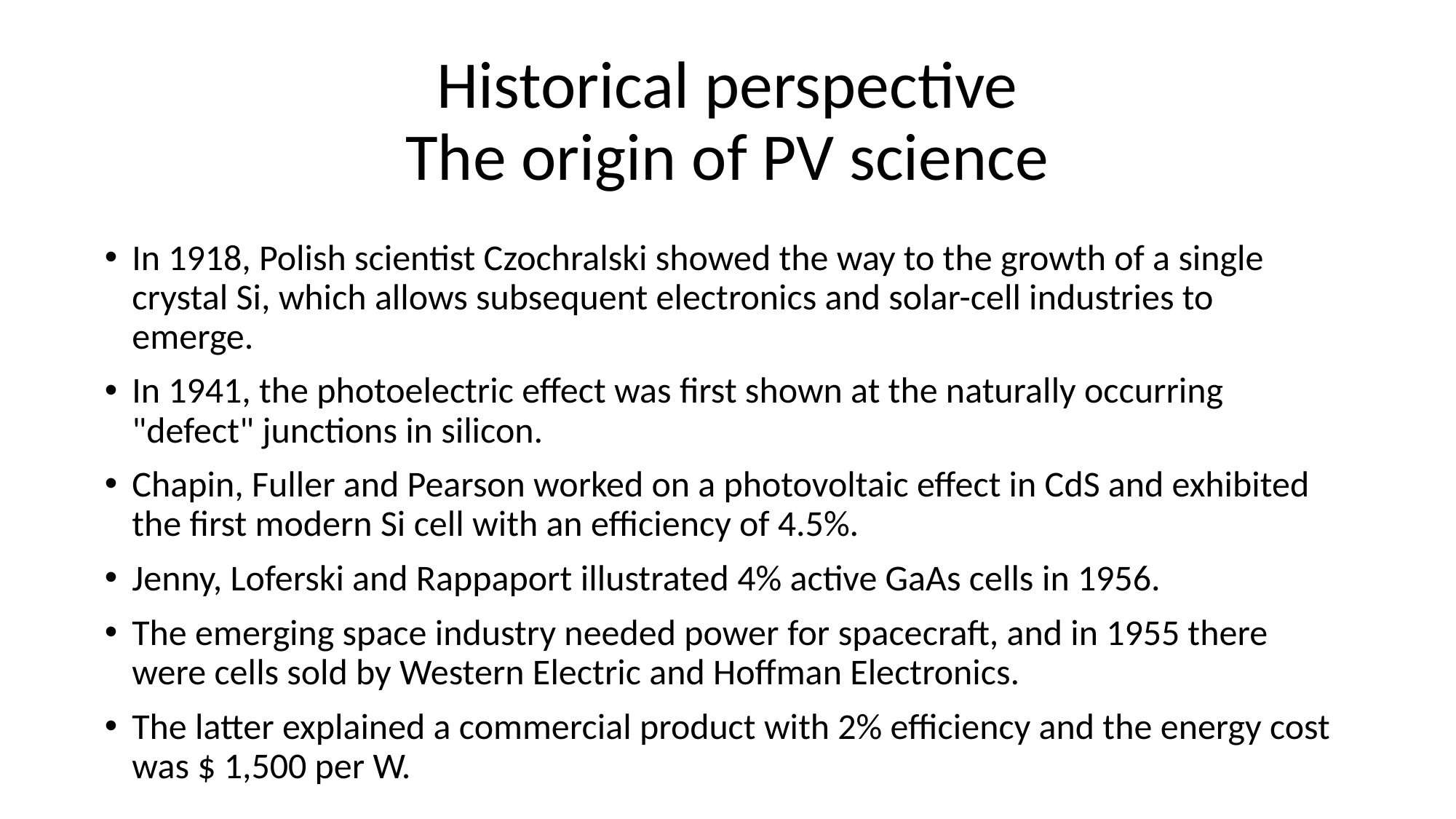

# Historical perspective The origin of PV science
In 1918, Polish scientist Czochralski showed the way to the growth of a single crystal Si, which allows subsequent electronics and solar-cell industries to emerge.
In 1941, the photoelectric effect was first shown at the naturally occurring "defect" junctions in silicon.
Chapin, Fuller and Pearson worked on a photovoltaic effect in CdS and exhibited the first modern Si cell with an efficiency of 4.5%.
Jenny, Loferski and Rappaport illustrated 4% active GaAs cells in 1956.
The emerging space industry needed power for spacecraft, and in 1955 there were cells sold by Western Electric and Hoffman Electronics.
The latter explained a commercial product with 2% efficiency and the energy cost was $ 1,500 per W.